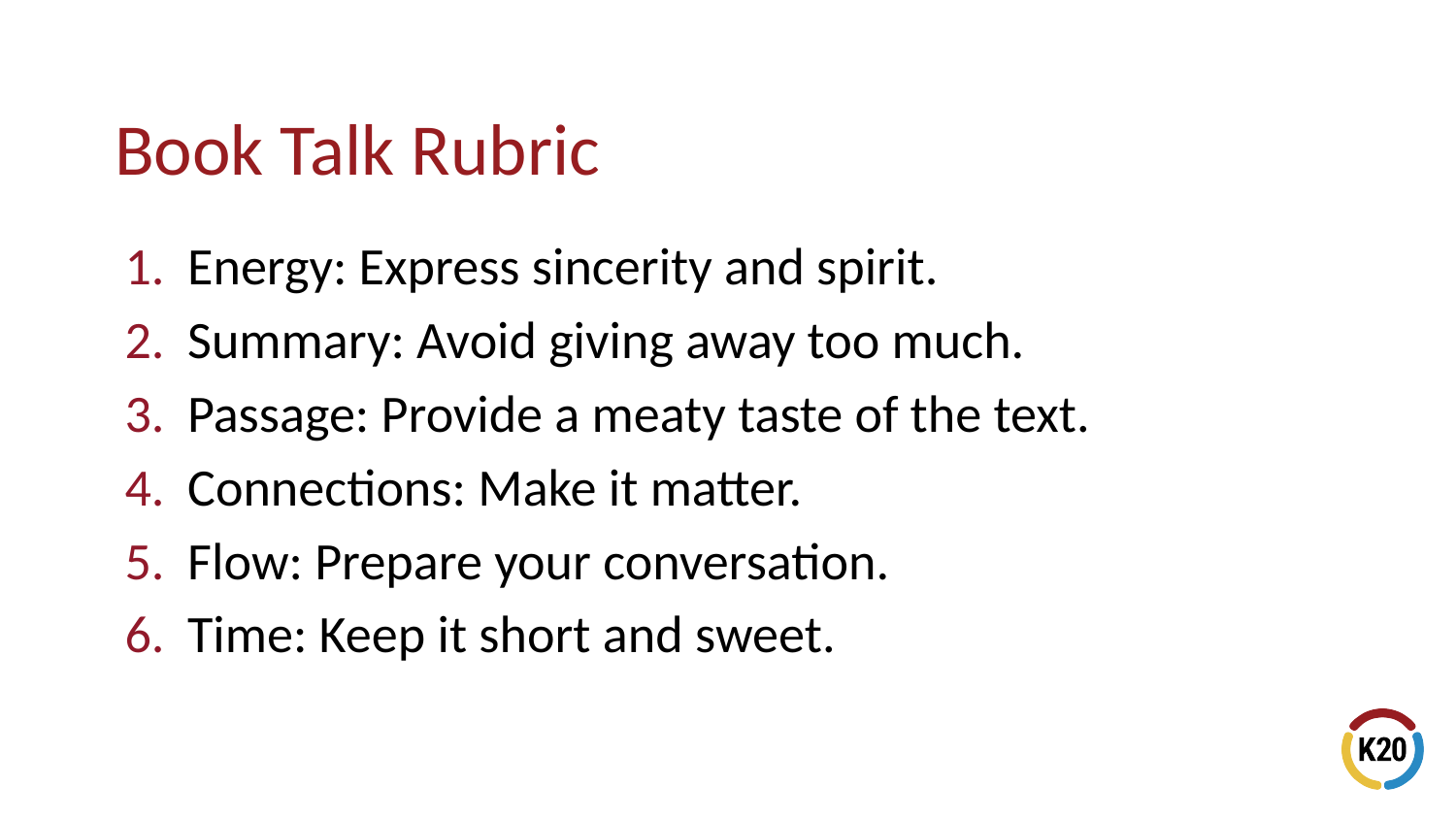

# Book Talk Rubric
Energy: Express sincerity and spirit.
Summary: Avoid giving away too much.
Passage: Provide a meaty taste of the text.
Connections: Make it matter.
Flow: Prepare your conversation.
Time: Keep it short and sweet.